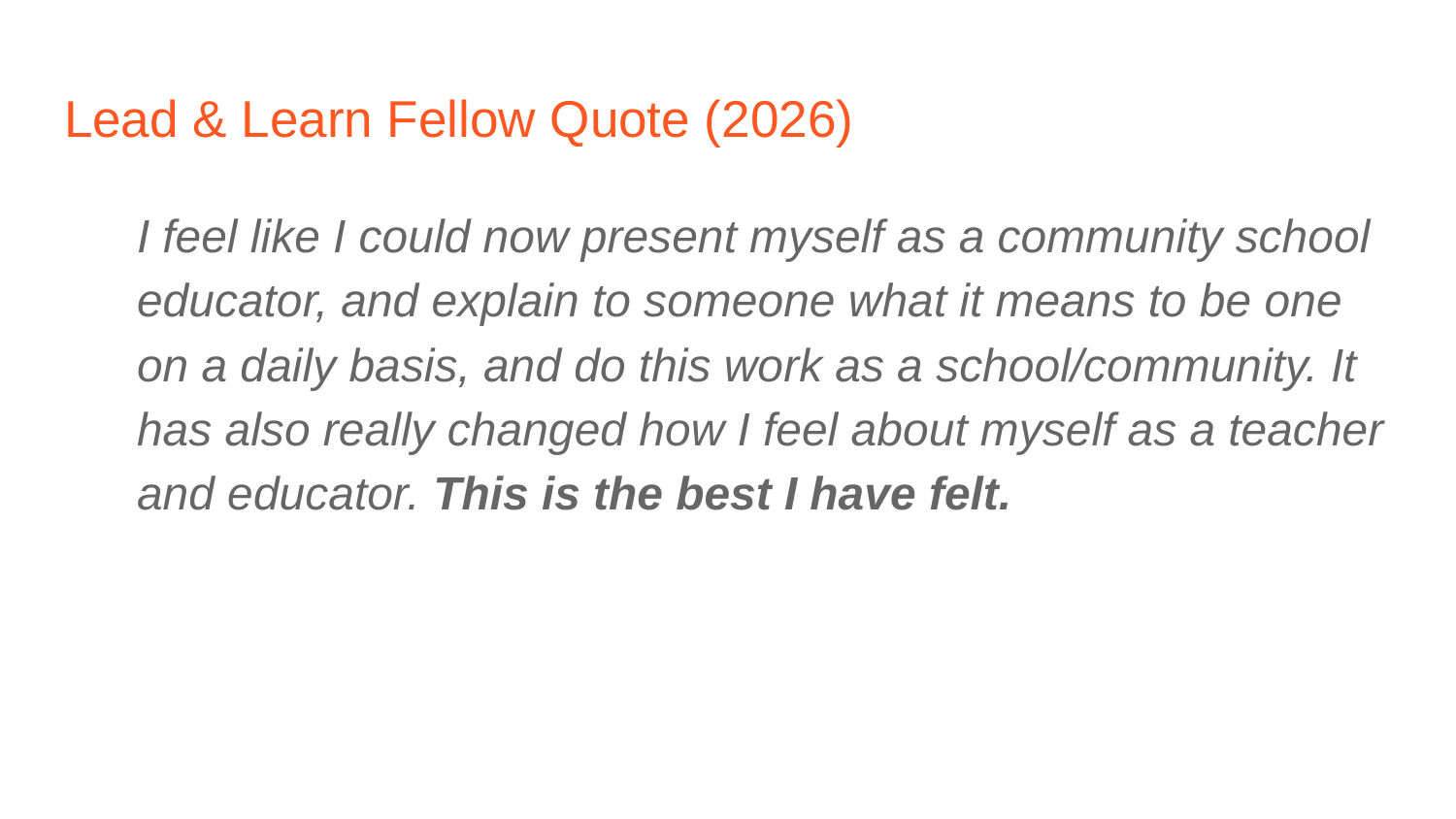

# Lead & Learn Fellow Quote (2026)
I feel like I could now present myself as a community school educator, and explain to someone what it means to be one on a daily basis, and do this work as a school/community. It has also really changed how I feel about myself as a teacher and educator. This is the best I have felt.